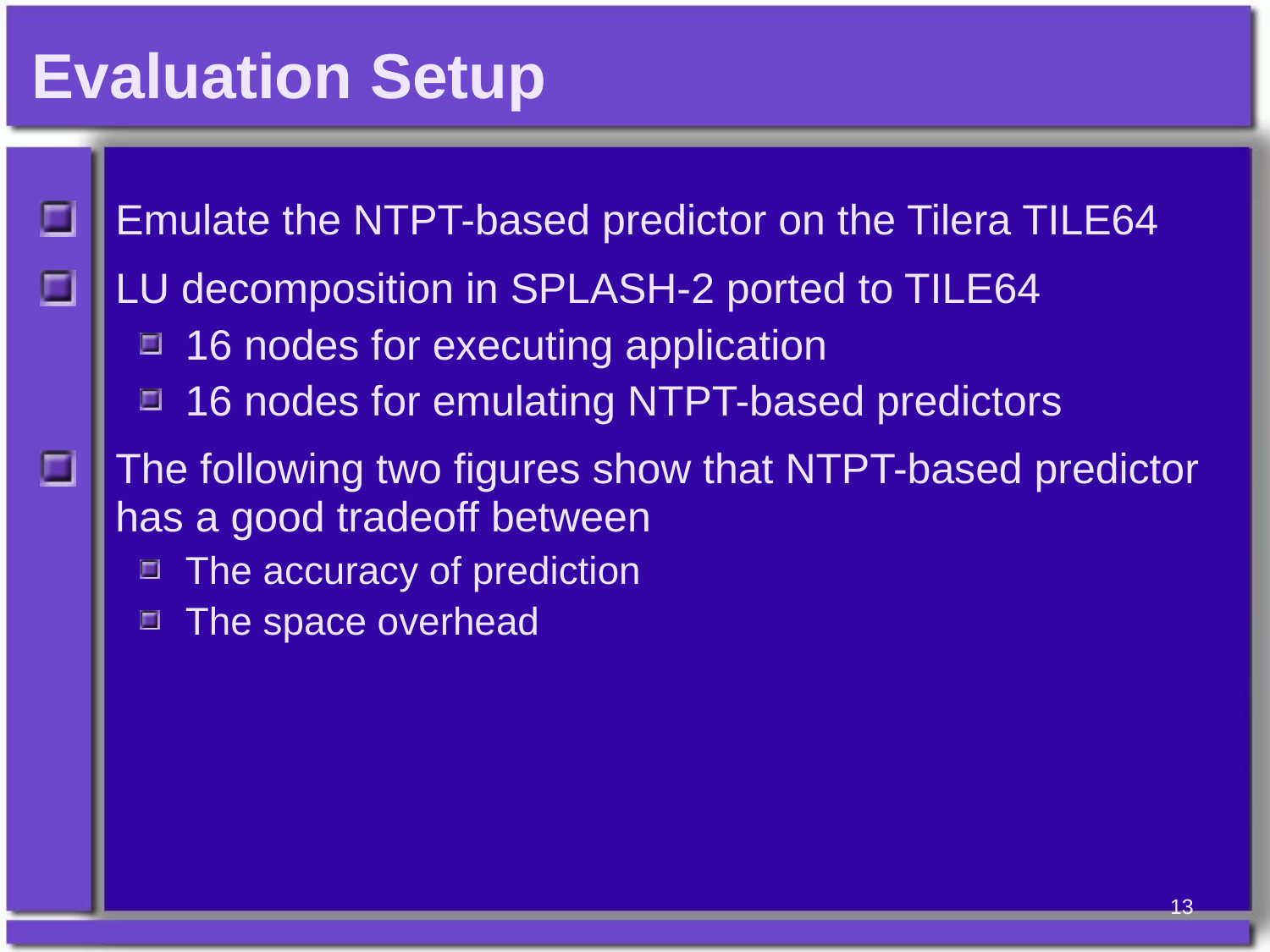

# Evaluation Setup
Emulate the NTPT-based predictor on the Tilera TILE64
LU decomposition in SPLASH-2 ported to TILE64
16 nodes for executing application
16 nodes for emulating NTPT-based predictors
The following two figures show that NTPT-based predictor has a good tradeoff between
The accuracy of prediction
The space overhead
13